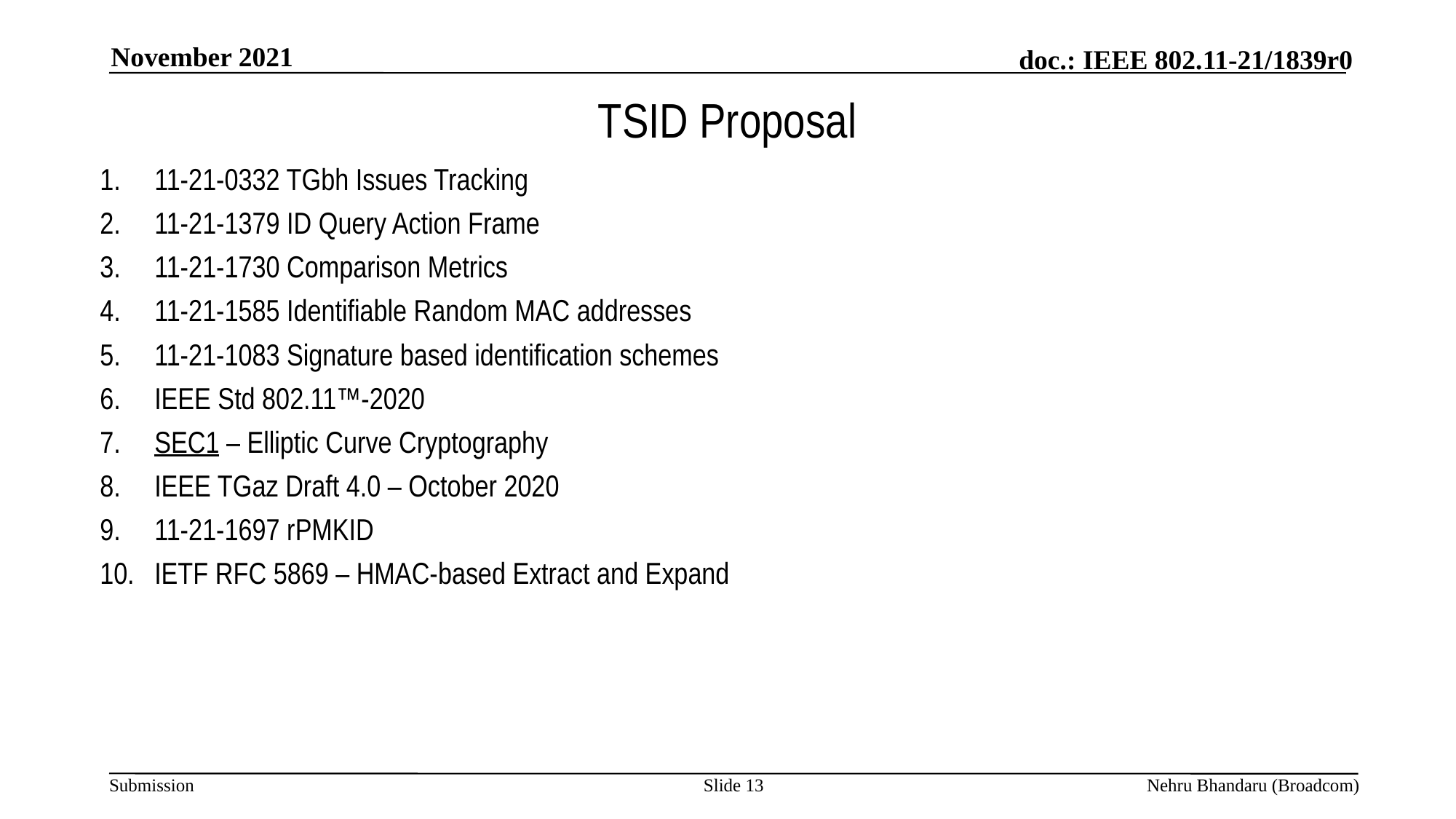

November 2021
# TSID Proposal
11-21-0332 TGbh Issues Tracking
11-21-1379 ID Query Action Frame
11-21-1730 Comparison Metrics
11-21-1585 Identifiable Random MAC addresses
11-21-1083 Signature based identification schemes
IEEE Std 802.11™-2020
SEC1 – Elliptic Curve Cryptography
IEEE TGaz Draft 4.0 – October 2020
11-21-1697 rPMKID
IETF RFC 5869 – HMAC-based Extract and Expand

Slide 13
Nehru Bhandaru (Broadcom)